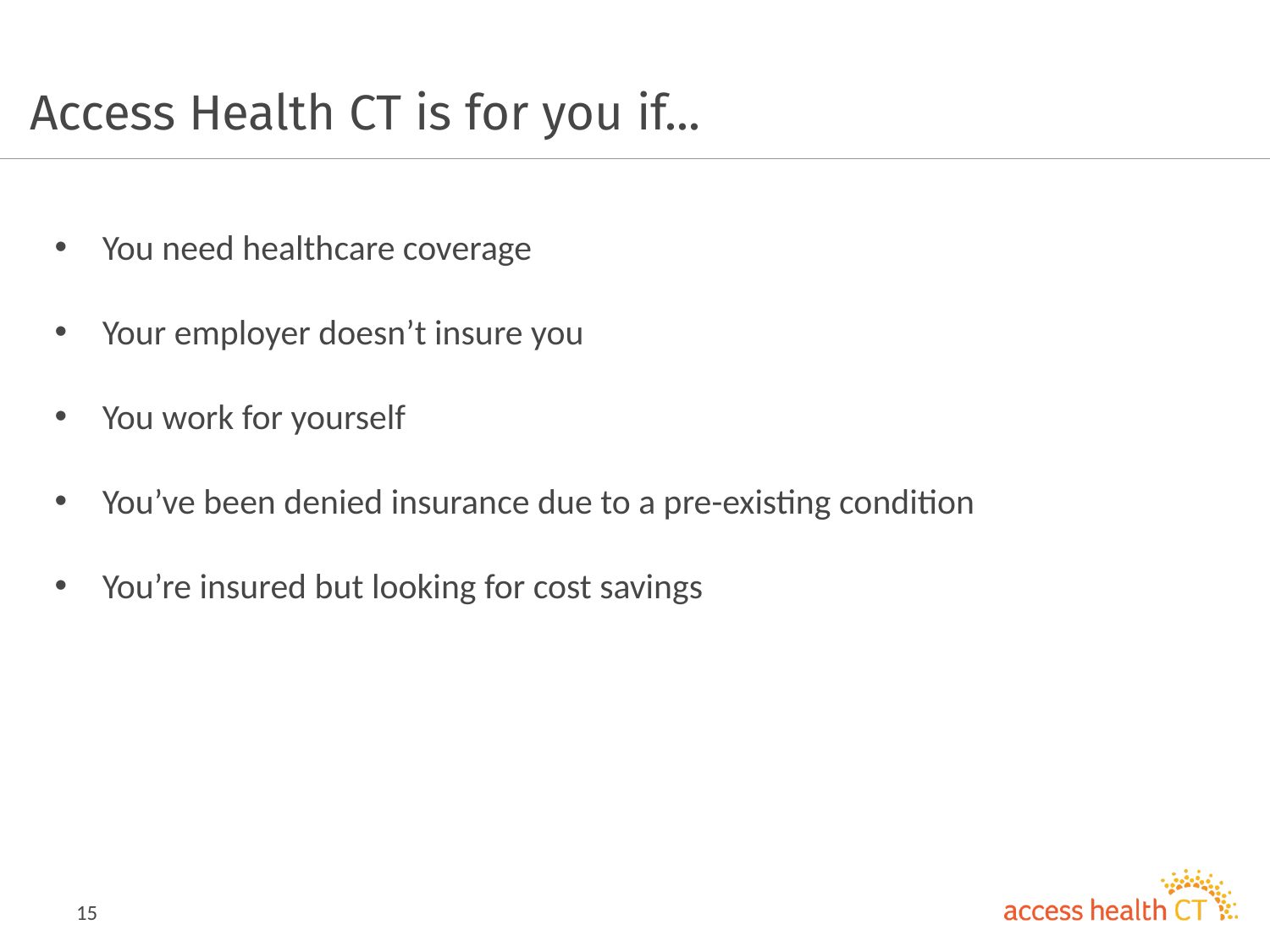

# Access Health CT is for you if...
You need healthcare coverage

Your employer doesn’t insure you

You work for yourself

You’ve been denied insurance due to a pre-existing condition

You’re insured but looking for cost savings